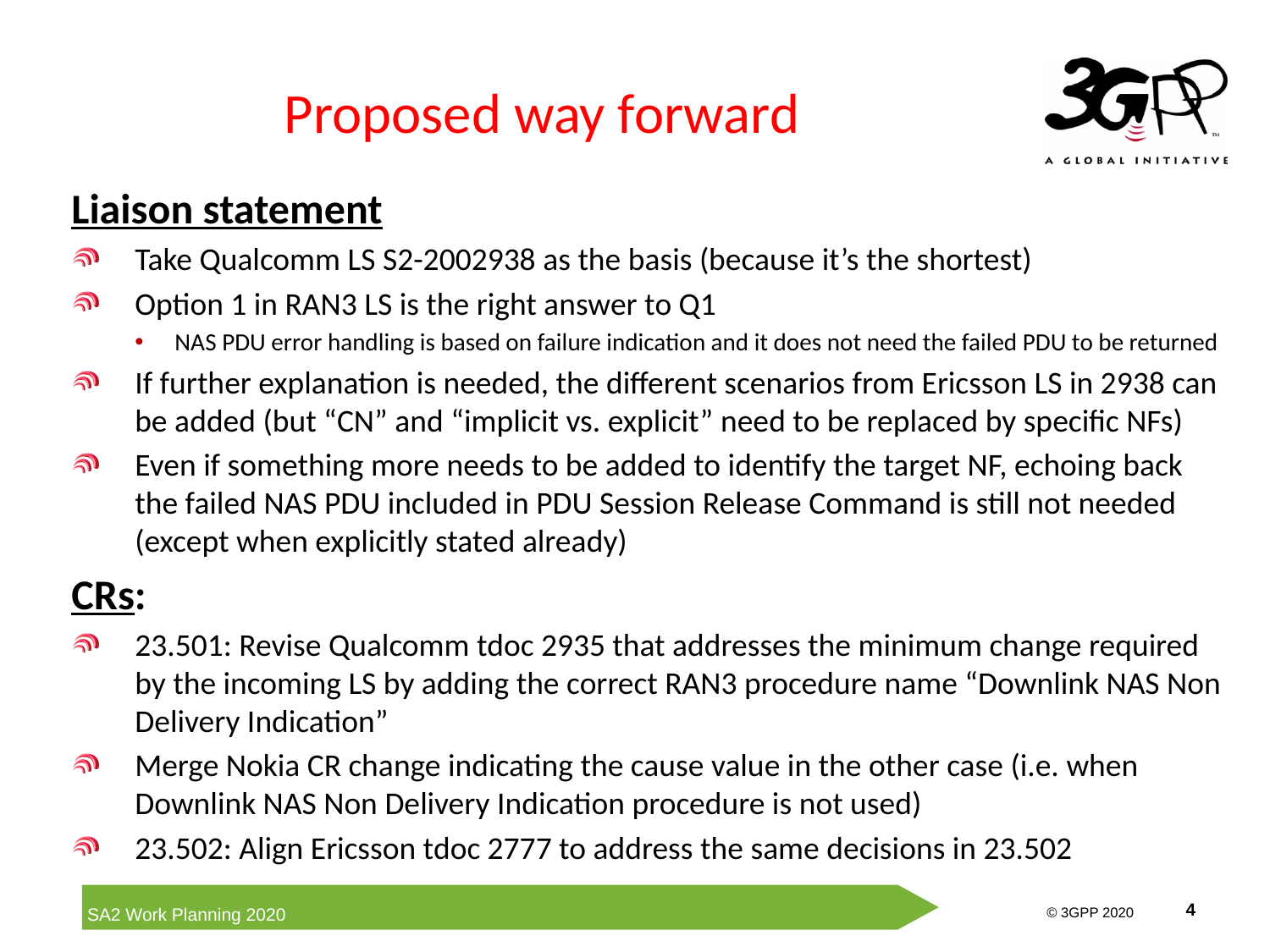

# Proposed way forward
Liaison statement
Take Qualcomm LS S2-2002938 as the basis (because it’s the shortest)
Option 1 in RAN3 LS is the right answer to Q1
NAS PDU error handling is based on failure indication and it does not need the failed PDU to be returned
If further explanation is needed, the different scenarios from Ericsson LS in 2938 can be added (but “CN” and “implicit vs. explicit” need to be replaced by specific NFs)
Even if something more needs to be added to identify the target NF, echoing back the failed NAS PDU included in PDU Session Release Command is still not needed (except when explicitly stated already)
CRs:
23.501: Revise Qualcomm tdoc 2935 that addresses the minimum change required by the incoming LS by adding the correct RAN3 procedure name “Downlink NAS Non Delivery Indication”
Merge Nokia CR change indicating the cause value in the other case (i.e. when Downlink NAS Non Delivery Indication procedure is not used)
23.502: Align Ericsson tdoc 2777 to address the same decisions in 23.502